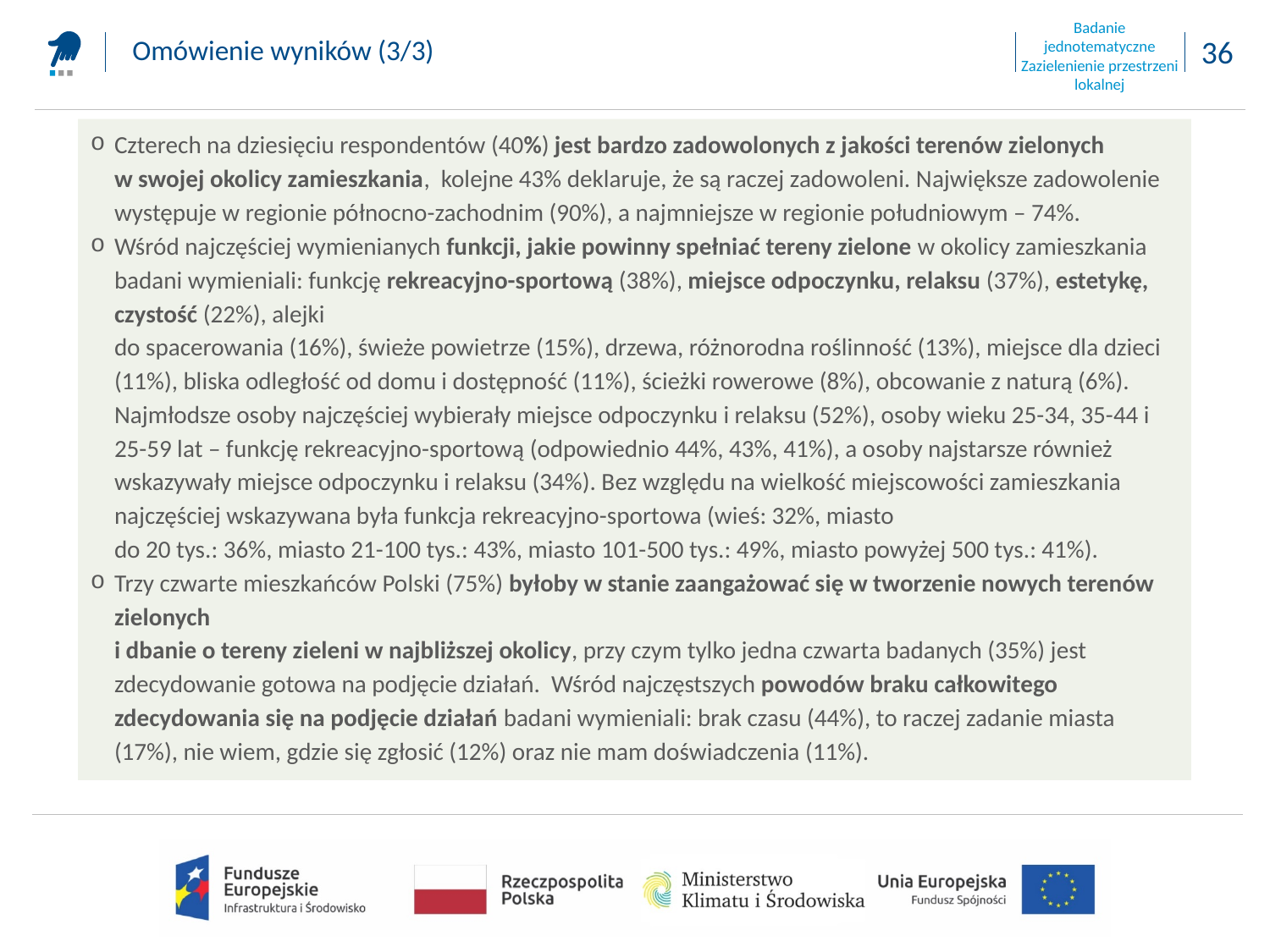

Badanie jednotematyczne
Zazielenienie przestrzeni lokalnej
Omówienie wyników (3/3)

Czterech na dziesięciu respondentów (40%) jest bardzo zadowolonych z jakości terenów zielonych
w swojej okolicy zamieszkania,  kolejne 43% deklaruje, że są raczej zadowoleni. Największe zadowolenie występuje w regionie północno-zachodnim (90%), a najmniejsze w regionie południowym – 74%.
Wśród najczęściej wymienianych funkcji, jakie powinny spełniać tereny zielone w okolicy zamieszkania badani wymieniali: funkcję rekreacyjno-sportową (38%), miejsce odpoczynku, relaksu (37%), estetykę, czystość (22%), alejki
do spacerowania (16%), świeże powietrze (15%), drzewa, różnorodna roślinność (13%), miejsce dla dzieci (11%), bliska odległość od domu i dostępność (11%), ścieżki rowerowe (8%), obcowanie z naturą (6%). Najmłodsze osoby najczęściej wybierały miejsce odpoczynku i relaksu (52%), osoby wieku 25-34, 35-44 i 25-59 lat – funkcję rekreacyjno-sportową (odpowiednio 44%, 43%, 41%), a osoby najstarsze również  wskazywały miejsce odpoczynku i relaksu (34%). Bez względu na wielkość miejscowości zamieszkania najczęściej wskazywana była funkcja rekreacyjno-sportowa (wieś: 32%, miasto
do 20 tys.: 36%, miasto 21-100 tys.: 43%, miasto 101-500 tys.: 49%, miasto powyżej 500 tys.: 41%).
Trzy czwarte mieszkańców Polski (75%) byłoby w stanie zaangażować się w tworzenie nowych terenów zielonych
i dbanie o tereny zieleni w najbliższej okolicy, przy czym tylko jedna czwarta badanych (35%) jest zdecydowanie gotowa na podjęcie działań.  Wśród najczęstszych powodów braku całkowitego zdecydowania się na podjęcie działań badani wymieniali: brak czasu (44%), to raczej zadanie miasta (17%), nie wiem, gdzie się zgłosić (12%) oraz nie mam doświadczenia (11%).